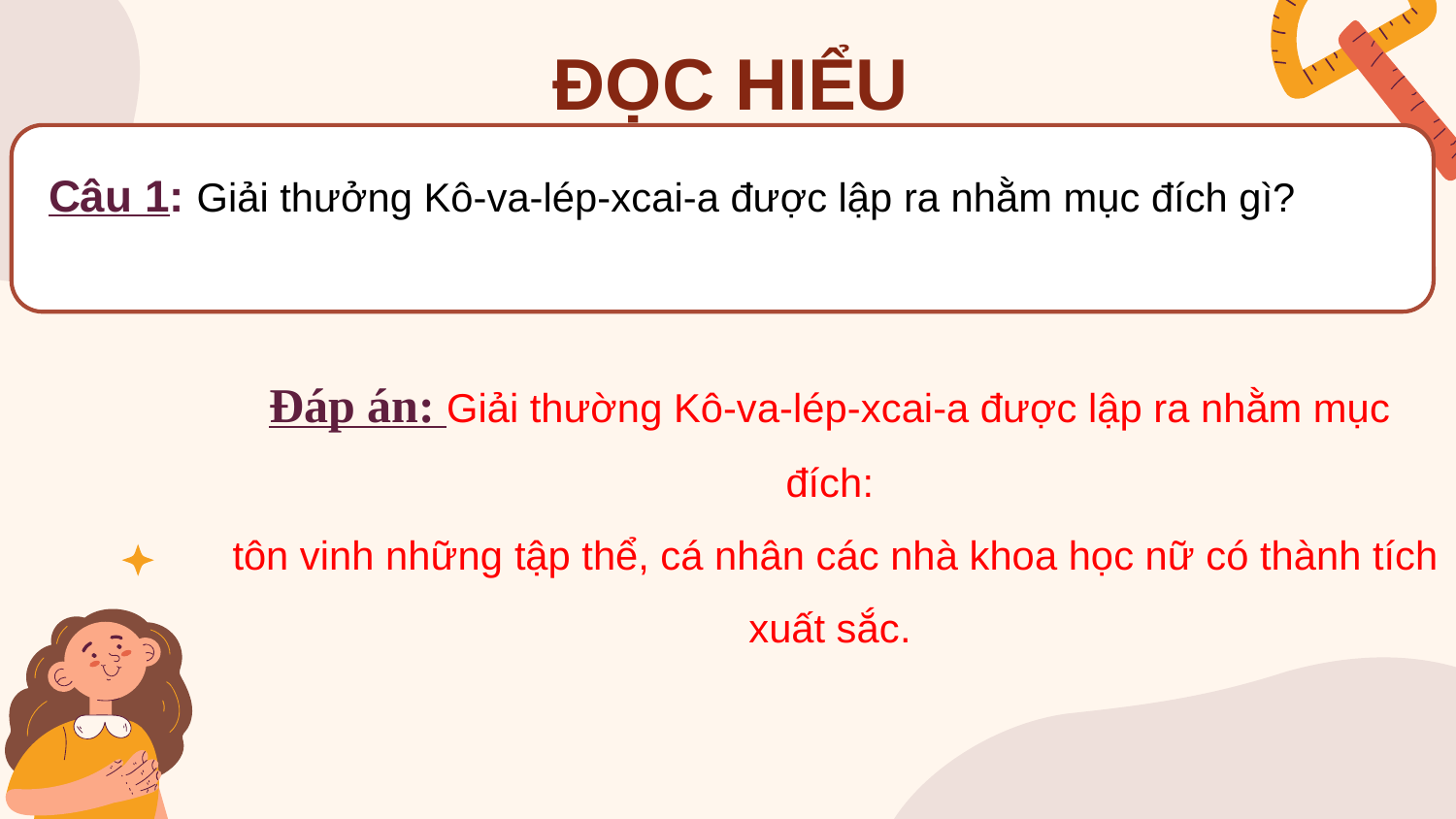

# ĐỌC HIỂU

Câu 1: Giải thưởng Kô-va-lép-xcai-a được lập ra nhằm mục đích gì?

Đáp án: Giải thường Kô-va-lép-xcai-a được lập ra nhằm mục đích:
 tôn vinh những tập thể, cá nhân các nhà khoa học nữ có thành tích xuất sắc.